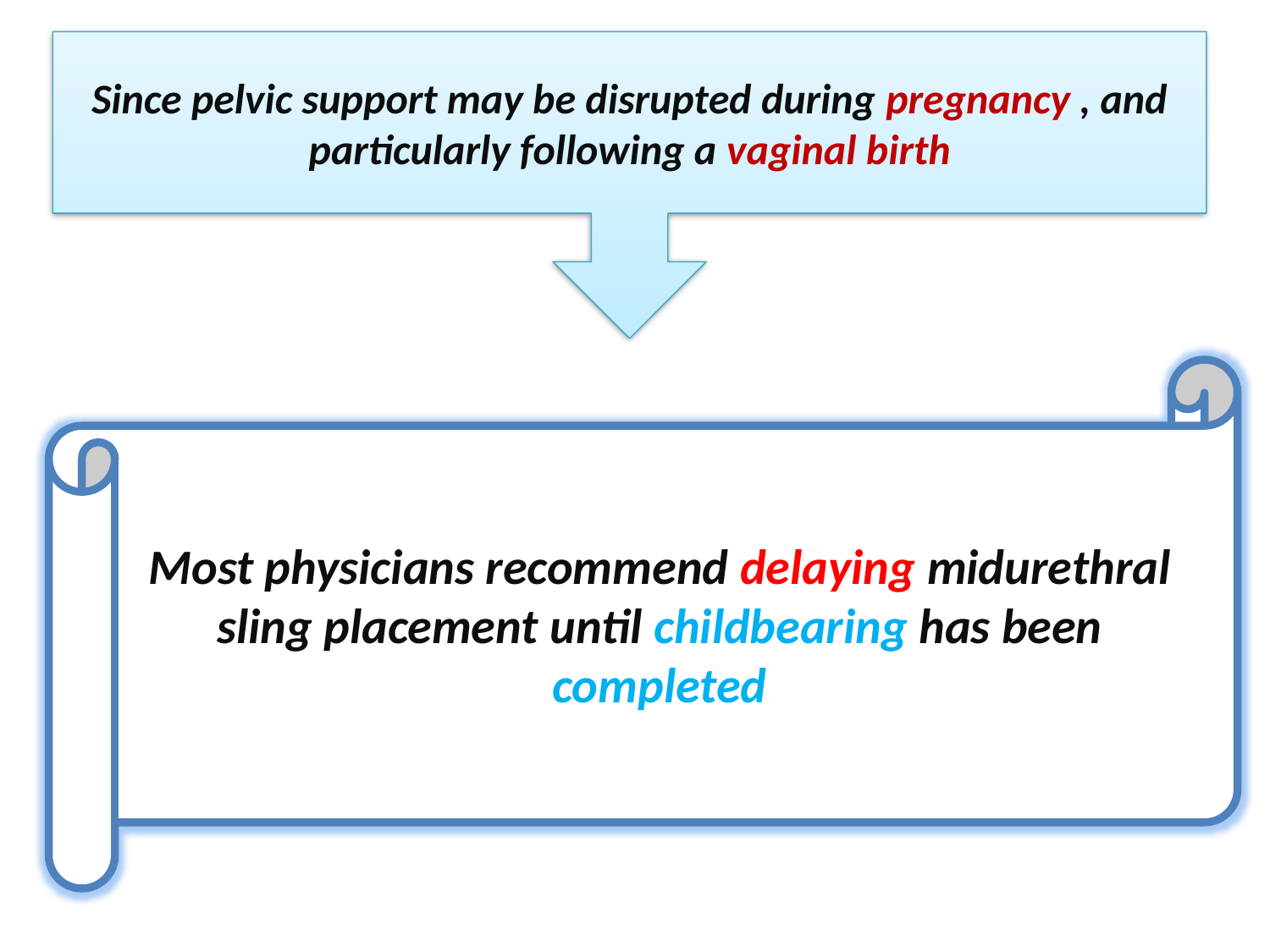

Since pelvic support may be disrupted during pregnancy , and particularly following a vaginal birth
Most physicians recommend delaying midurethral sling placement until childbearing has been completed